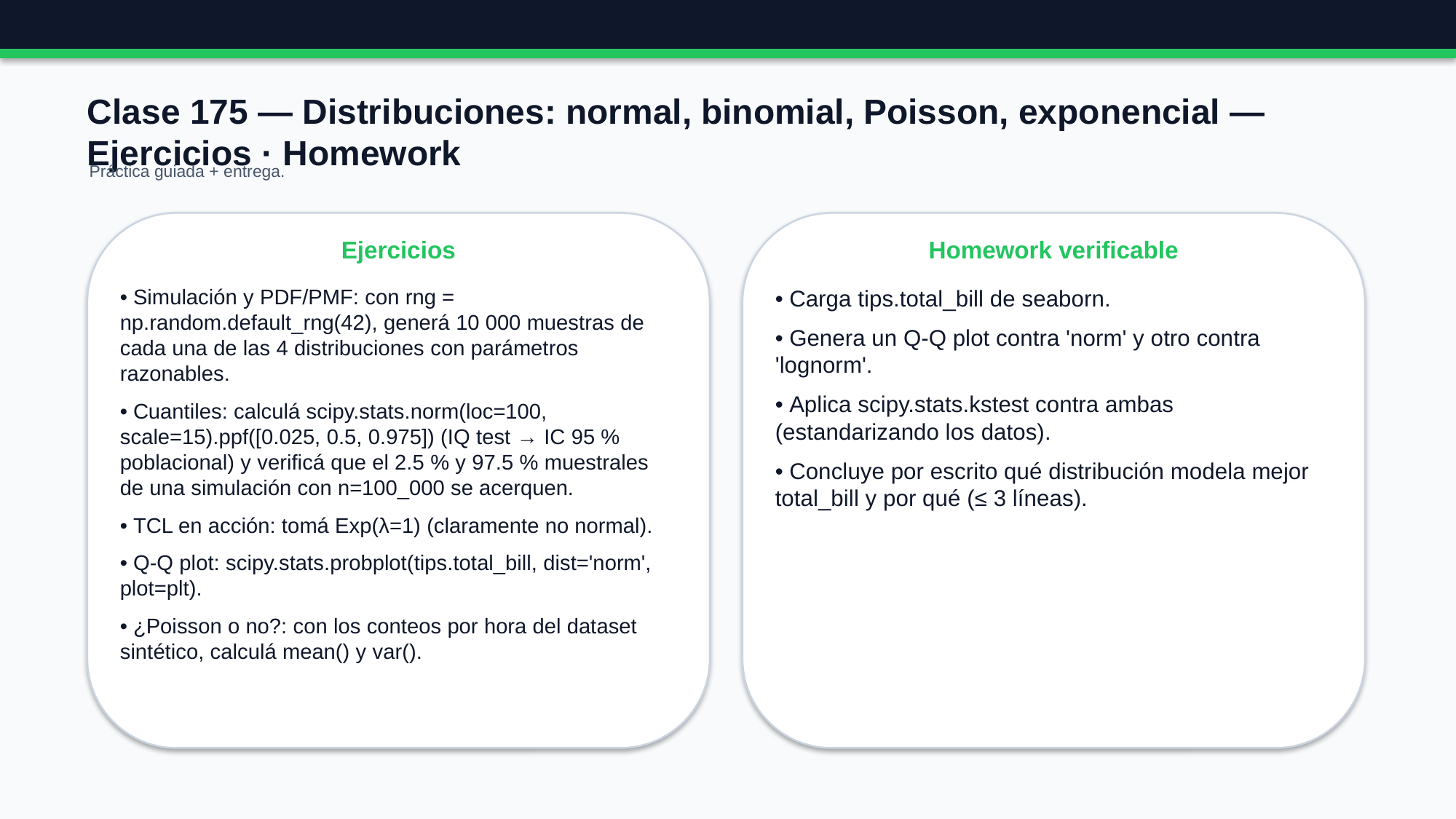

Clase 175 — Distribuciones: normal, binomial, Poisson, exponencial — Ejercicios · Homework
Práctica guiada + entrega.

Ejercicios
Homework verificable
• Simulación y PDF/PMF: con rng = np.random.default_rng(42), generá 10 000 muestras de cada una de las 4 distribuciones con parámetros razonables.
• Cuantiles: calculá scipy.stats.norm(loc=100, scale=15).ppf([0.025, 0.5, 0.975]) (IQ test → IC 95 % poblacional) y verificá que el 2.5 % y 97.5 % muestrales de una simulación con n=100_000 se acerquen.
• TCL en acción: tomá Exp(λ=1) (claramente no normal).
• Q-Q plot: scipy.stats.probplot(tips.total_bill, dist='norm', plot=plt).
• ¿Poisson o no?: con los conteos por hora del dataset sintético, calculá mean() y var().
• Carga tips.total_bill de seaborn.
• Genera un Q-Q plot contra 'norm' y otro contra 'lognorm'.
• Aplica scipy.stats.kstest contra ambas (estandarizando los datos).
• Concluye por escrito qué distribución modela mejor total_bill y por qué (≤ 3 líneas).